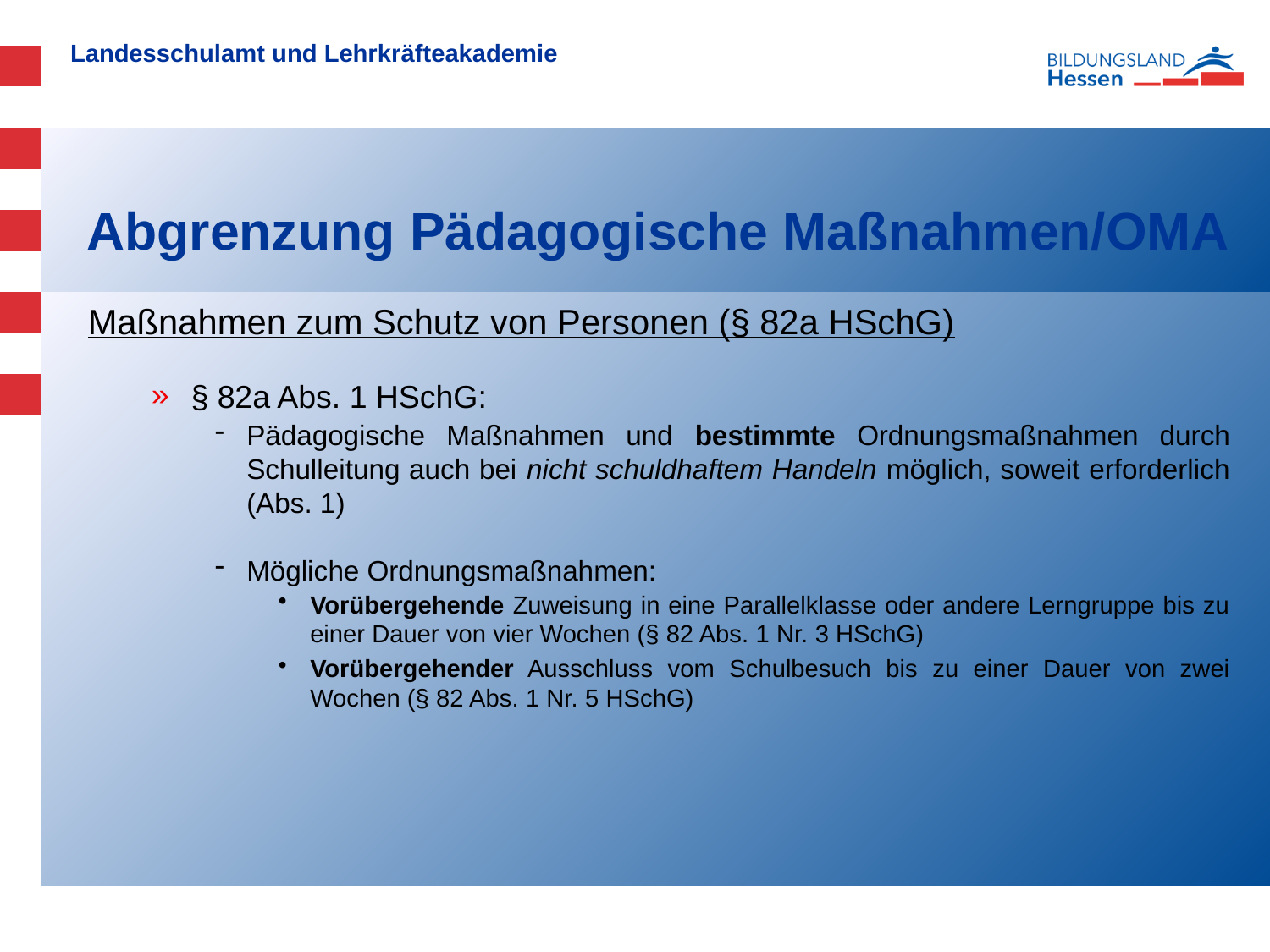

# Abgrenzung Pädagogische Maßnahmen/OMA
Maßnahmen zum Schutz von Personen (§ 82a HSchG)

§ 82a Abs. 1 HSchG:
Pädagogische Maßnahmen und bestimmte Ordnungsmaßnahmen durch Schulleitung auch bei nicht schuldhaftem Handeln möglich, soweit erforderlich (Abs. 1)

Mögliche Ordnungsmaßnahmen:
Vorübergehende Zuweisung in eine Parallelklasse oder andere Lerngruppe bis zu einer Dauer von vier Wochen (§ 82 Abs. 1 Nr. 3 HSchG)
Vorübergehender Ausschluss vom Schulbesuch bis zu einer Dauer von zwei Wochen (§ 82 Abs. 1 Nr. 5 HSchG)